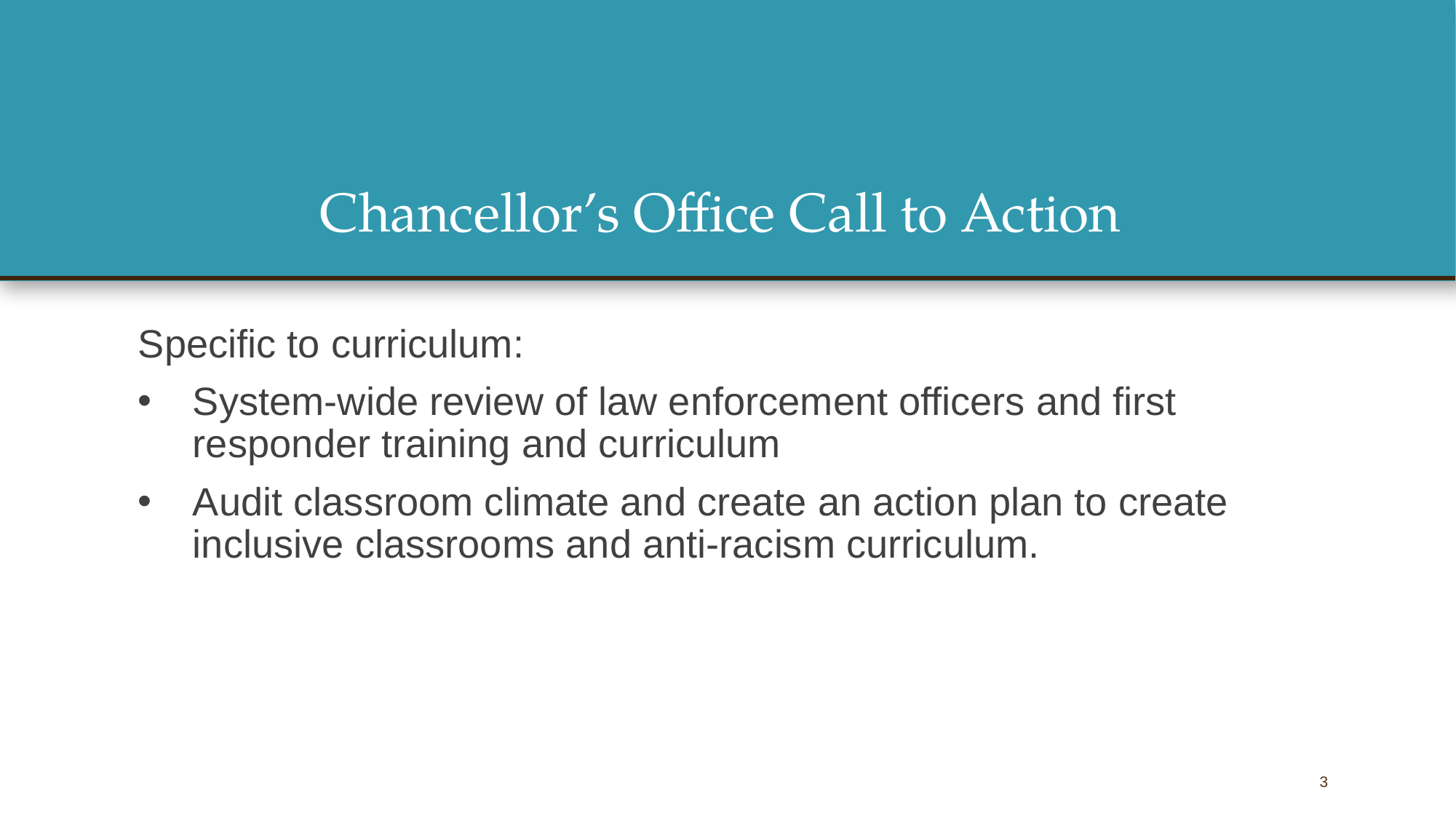

# Chancellor’s Office Call to Action
Specific to curriculum:
System-wide review of law enforcement officers and first responder training and curriculum
Audit classroom climate and create an action plan to create inclusive classrooms and anti-racism curriculum.

3